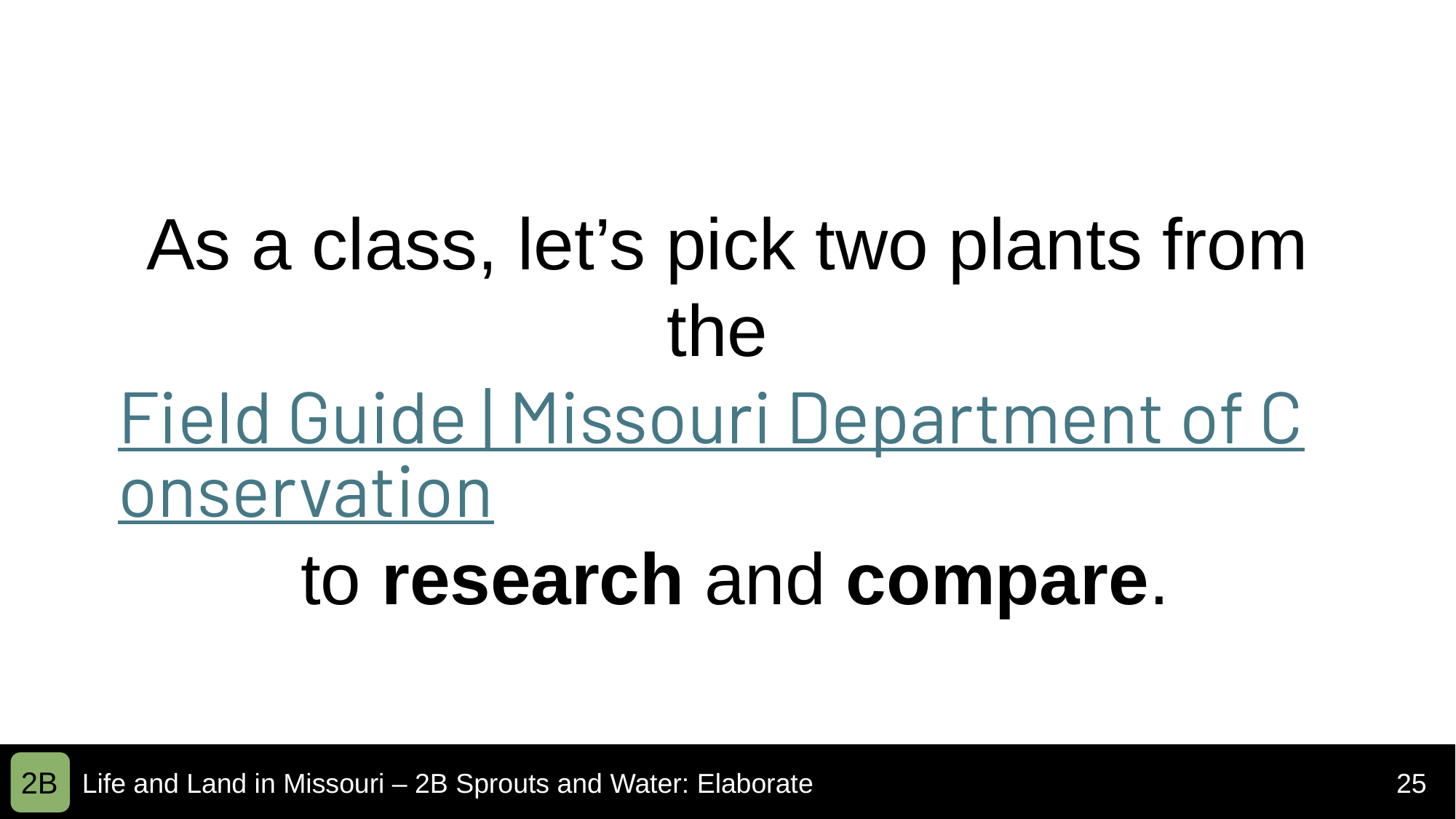

As a class, let’s pick two plants from the Field Guide | Missouri Department of Conservation to research and compare.

2B
Life and Land in Missouri – 2B Sprouts and Water: Elaborate
25